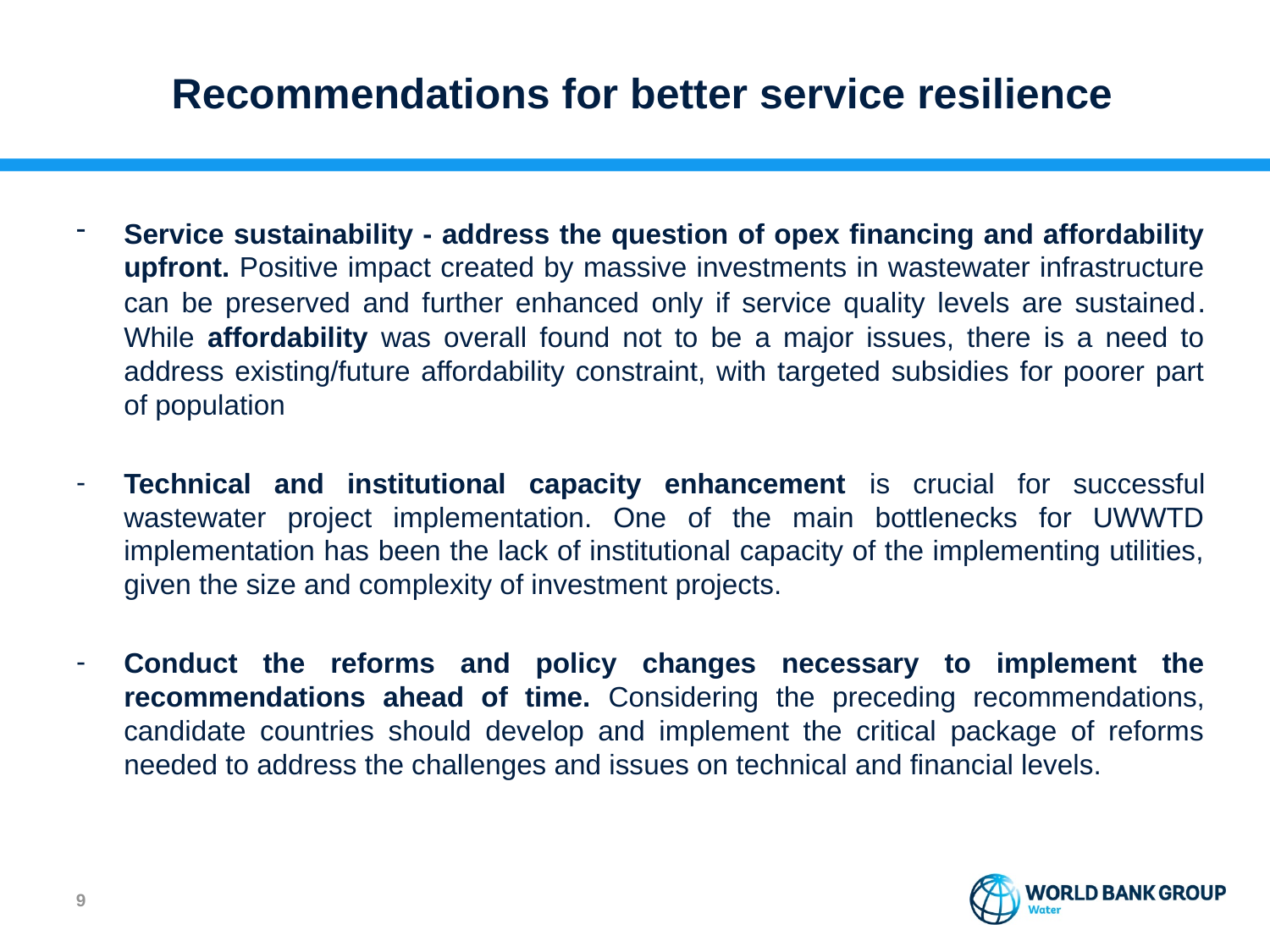

# Recommendations for better service resilience
Service sustainability - address the question of opex financing and affordability upfront. Positive impact created by massive investments in wastewater infrastructure can be preserved and further enhanced only if service quality levels are sustained. While affordability was overall found not to be a major issues, there is a need to address existing/future affordability constraint, with targeted subsidies for poorer part of population

Technical and institutional capacity enhancement is crucial for successful wastewater project implementation. One of the main bottlenecks for UWWTD implementation has been the lack of institutional capacity of the implementing utilities, given the size and complexity of investment projects.

Conduct the reforms and policy changes necessary to implement the recommendations ahead of time. Considering the preceding recommendations, candidate countries should develop and implement the critical package of reforms needed to address the challenges and issues on technical and financial levels.

9